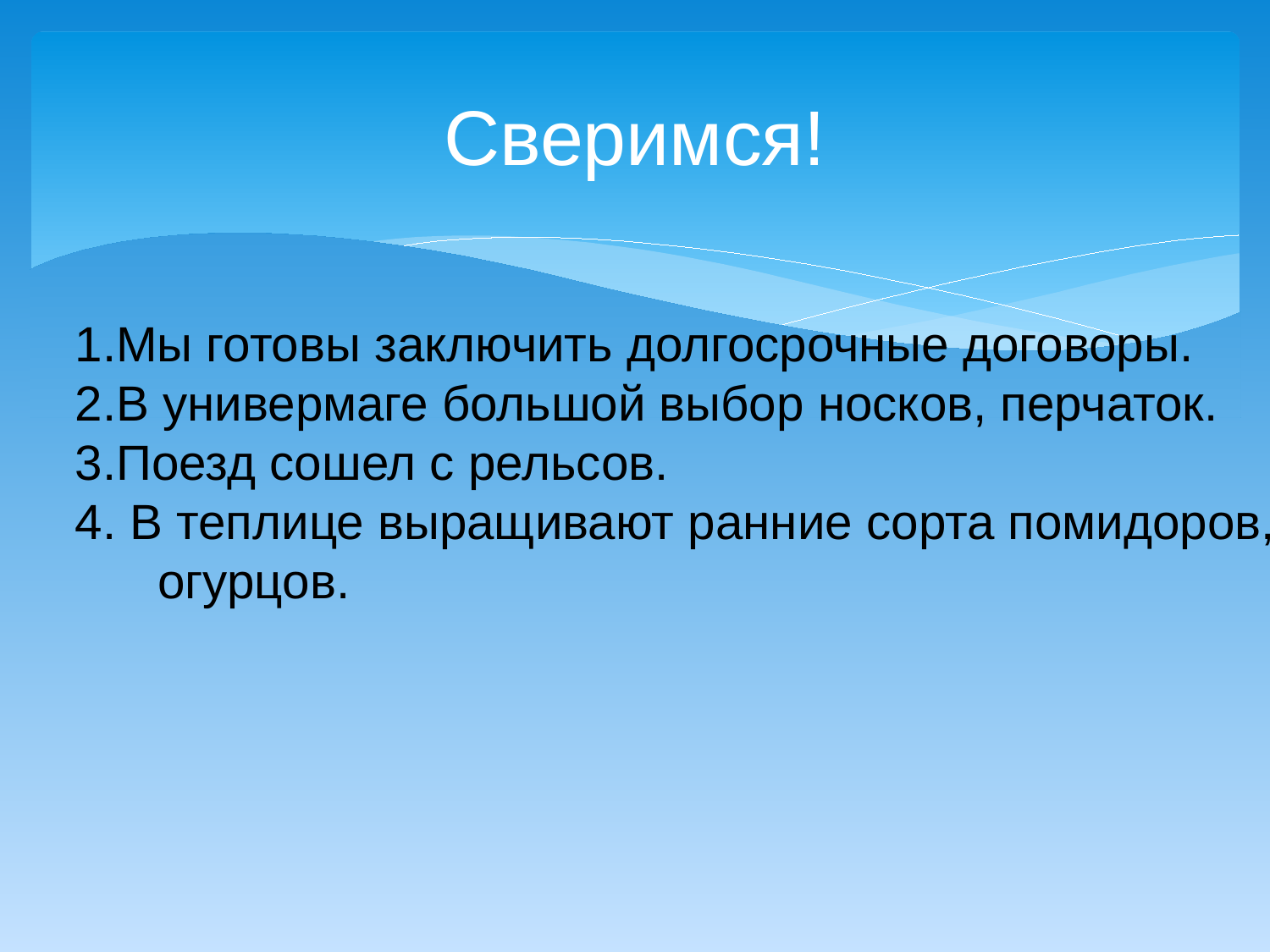

# Сверимся!
1.Мы готовы заключить долгосрочные договоры.
2.В универмаге большой выбор носков, перчаток.
3.Поезд сошел с рельсов.
4. В теплице выращивают ранние сорта помидоров,
      огурцов.